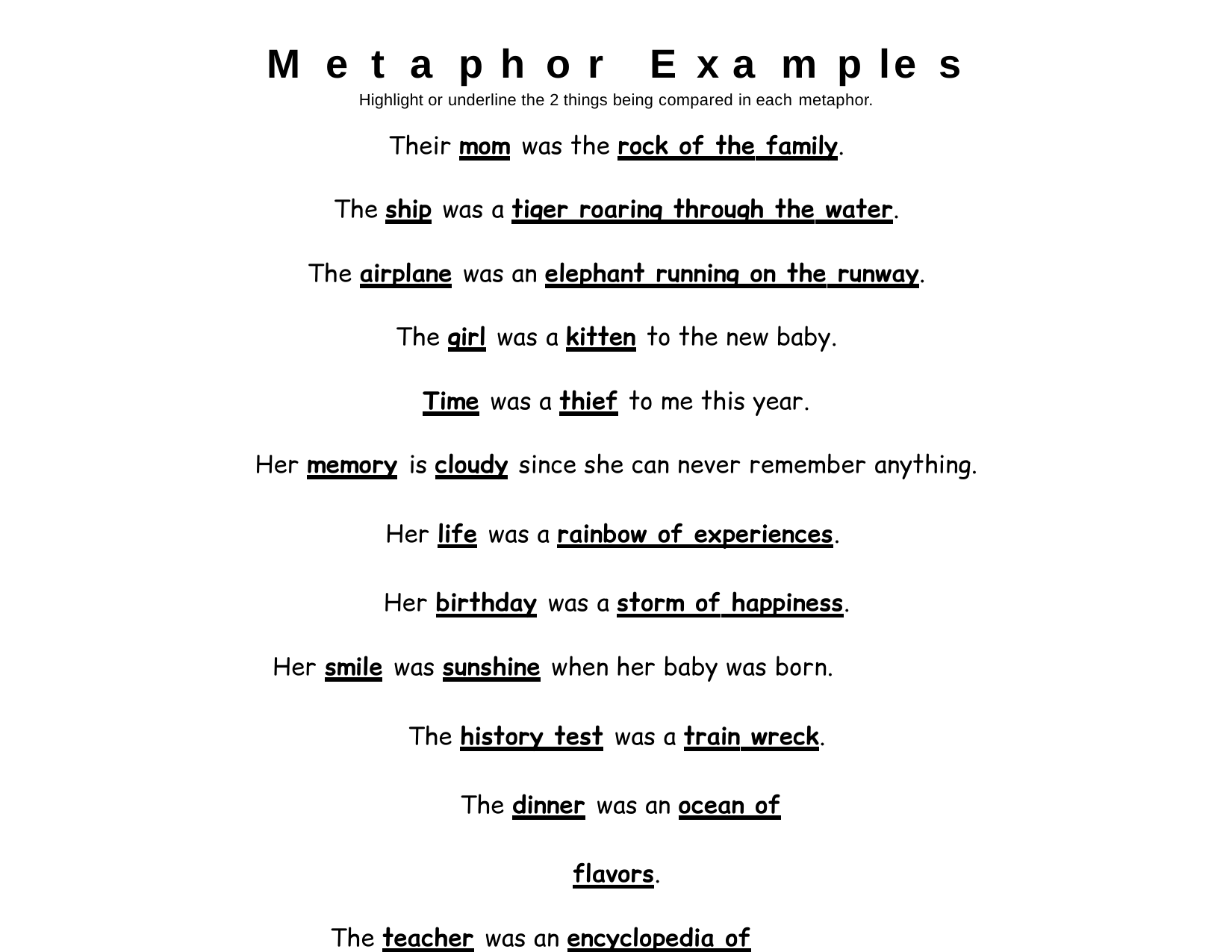

# Metaphor	Examples
Highlight or underline the 2 things being compared in each metaphor.
Their mom was the rock of the family.

The ship was a tiger roaring through the water.

The airplane was an elephant running on the runway.

The girl was a kitten to the new baby.

Time was a thief to me this year.

Her memory is cloudy since she can never remember anything.
Her life was a rainbow of experiences.  Her birthday was a storm of happiness.

Her smile was sunshine when her baby was born.
The history test was a train wreck.  The dinner was an ocean of flavors.

The teacher was an encyclopedia of information.